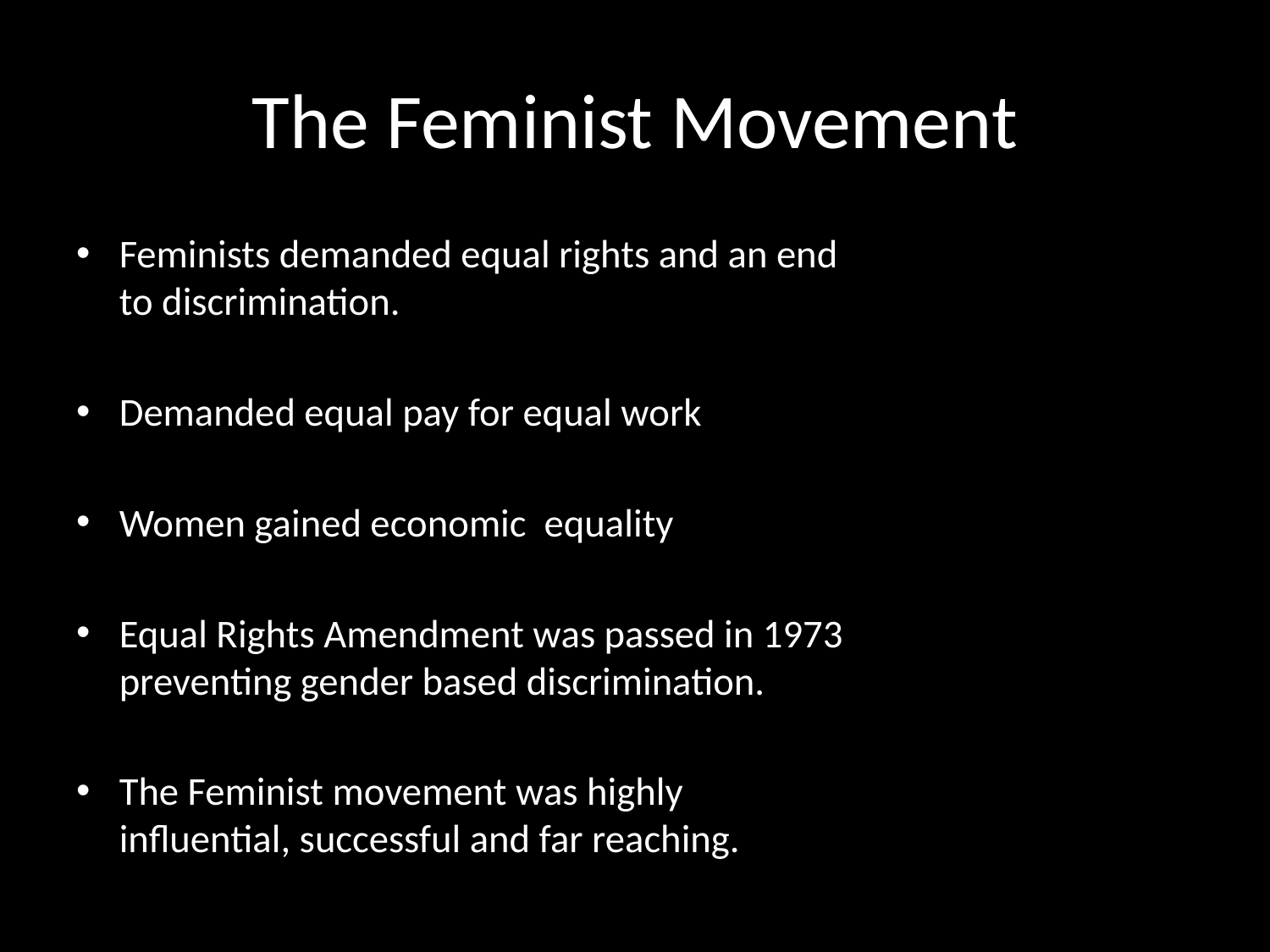

# The Feminist Movement
Feminists demanded equal rights and an end to discrimination.

Demanded equal pay for equal work

Women gained economic  equality

Equal Rights Amendment was passed in 1973 preventing gender based discrimination.

The Feminist movement was highly influential, successful and far reaching.